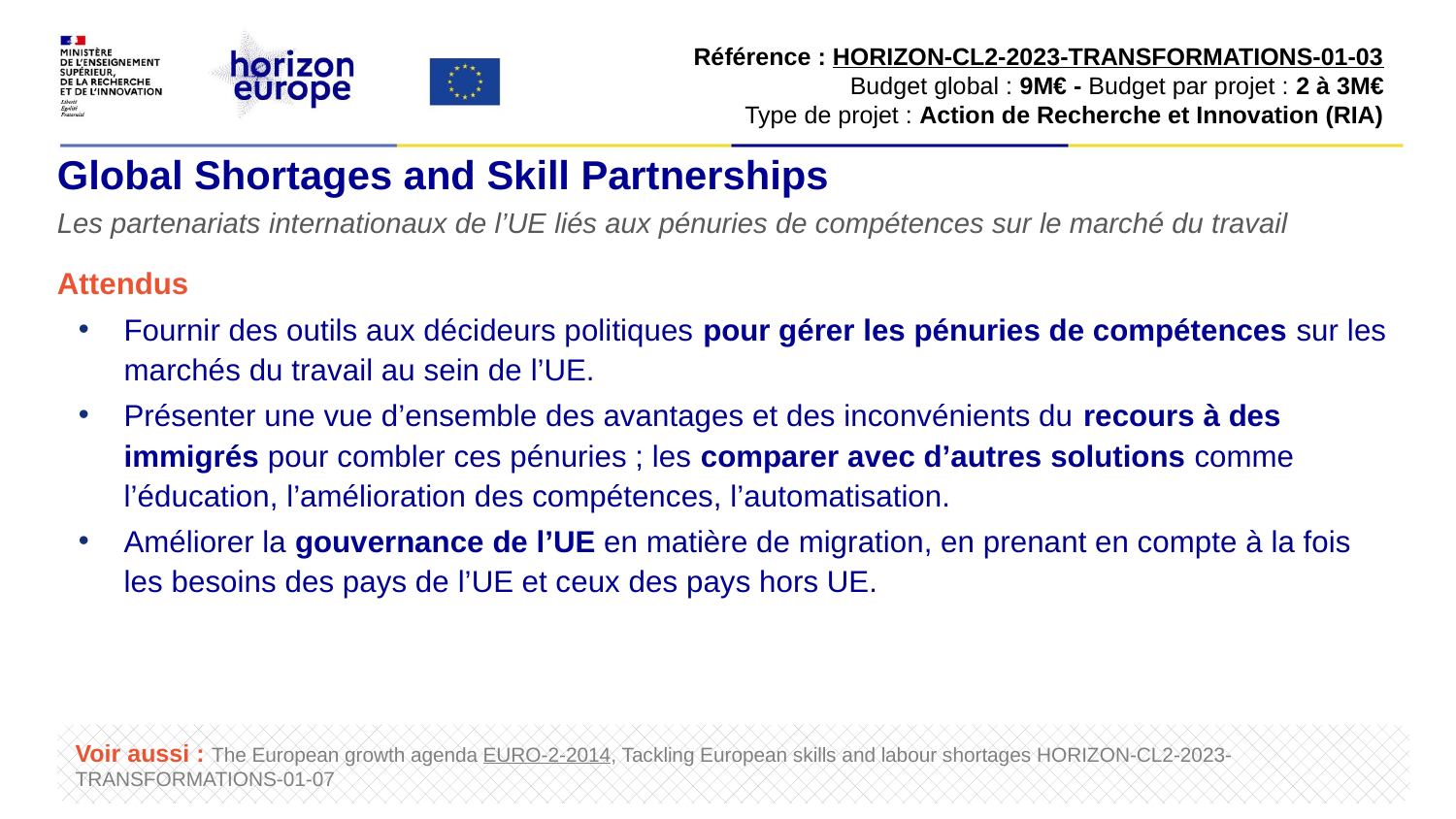

Référence : HORIZON-CL2-2023-TRANSFORMATIONS-01-03​
Budget global : 9M€ - Budget par projet : 2 à 3M€​
Type de projet : Action de Recherche et Innovation (RIA)​
# Global Shortages and Skill Partnerships
Les partenariats internationaux de l’UE liés aux pénuries de compétences sur le marché du travail
Attendus
Fournir des outils aux décideurs politiques pour gérer les pénuries de compétences sur les marchés du travail au sein de l’UE.
Présenter une vue d’ensemble des avantages et des inconvénients du recours à des immigrés pour combler ces pénuries ; les comparer avec d’autres solutions comme l’éducation, l’amélioration des compétences, l’automatisation.
Améliorer la gouvernance de l’UE en matière de migration, en prenant en compte à la fois les besoins des pays de l’UE et ceux des pays hors UE.

Voir aussi : The European growth agenda EURO-2-2014, Tackling European skills and labour shortages HORIZON-CL2-2023-TRANSFORMATIONS-01-07